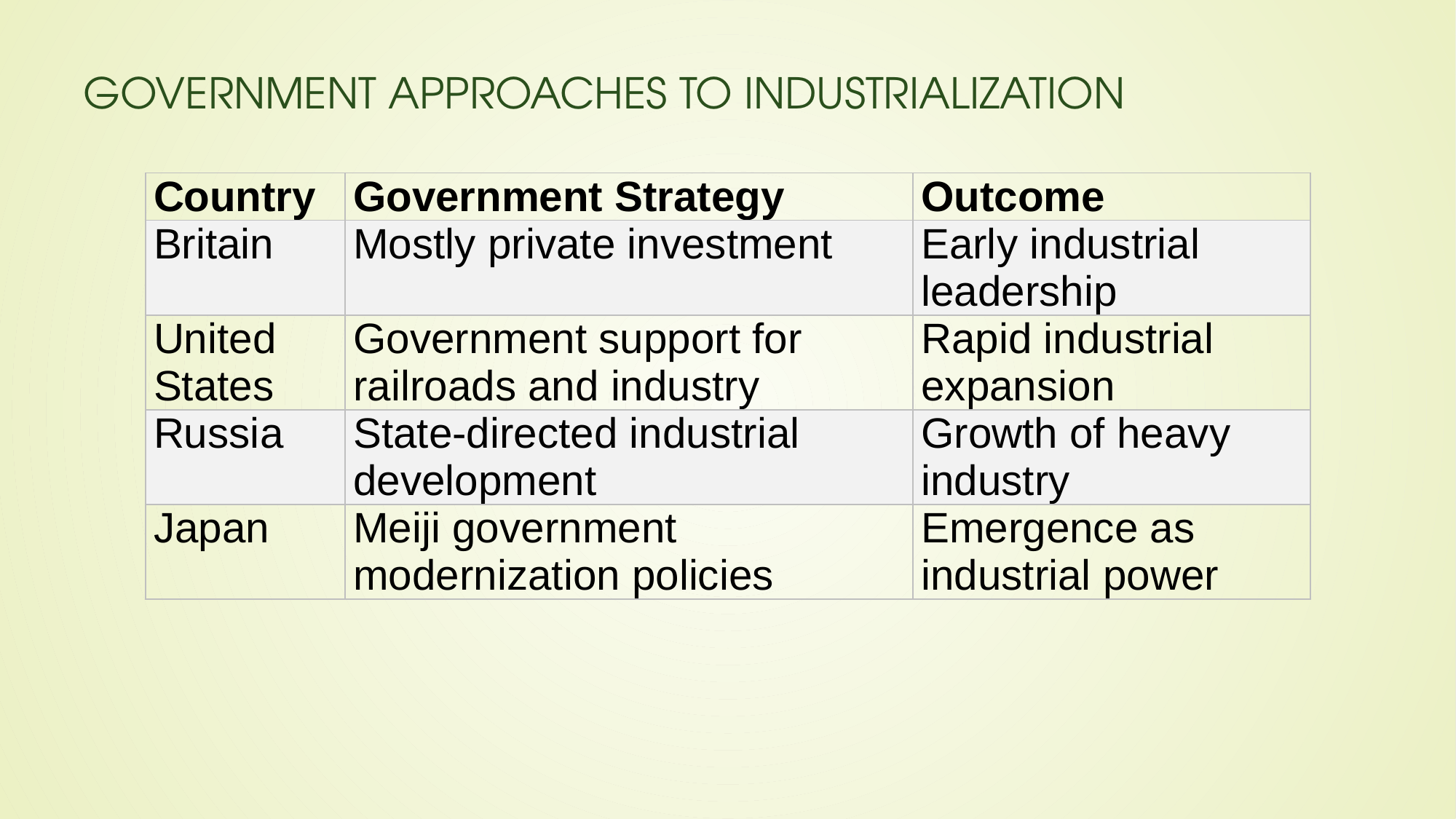

# Government Approaches to Industrialization
| Country | Government Strategy | Outcome |
| --- | --- | --- |
| Britain | Mostly private investment | Early industrial leadership |
| United States | Government support for railroads and industry | Rapid industrial expansion |
| Russia | State-directed industrial development | Growth of heavy industry |
| Japan | Meiji government modernization policies | Emergence as industrial power |